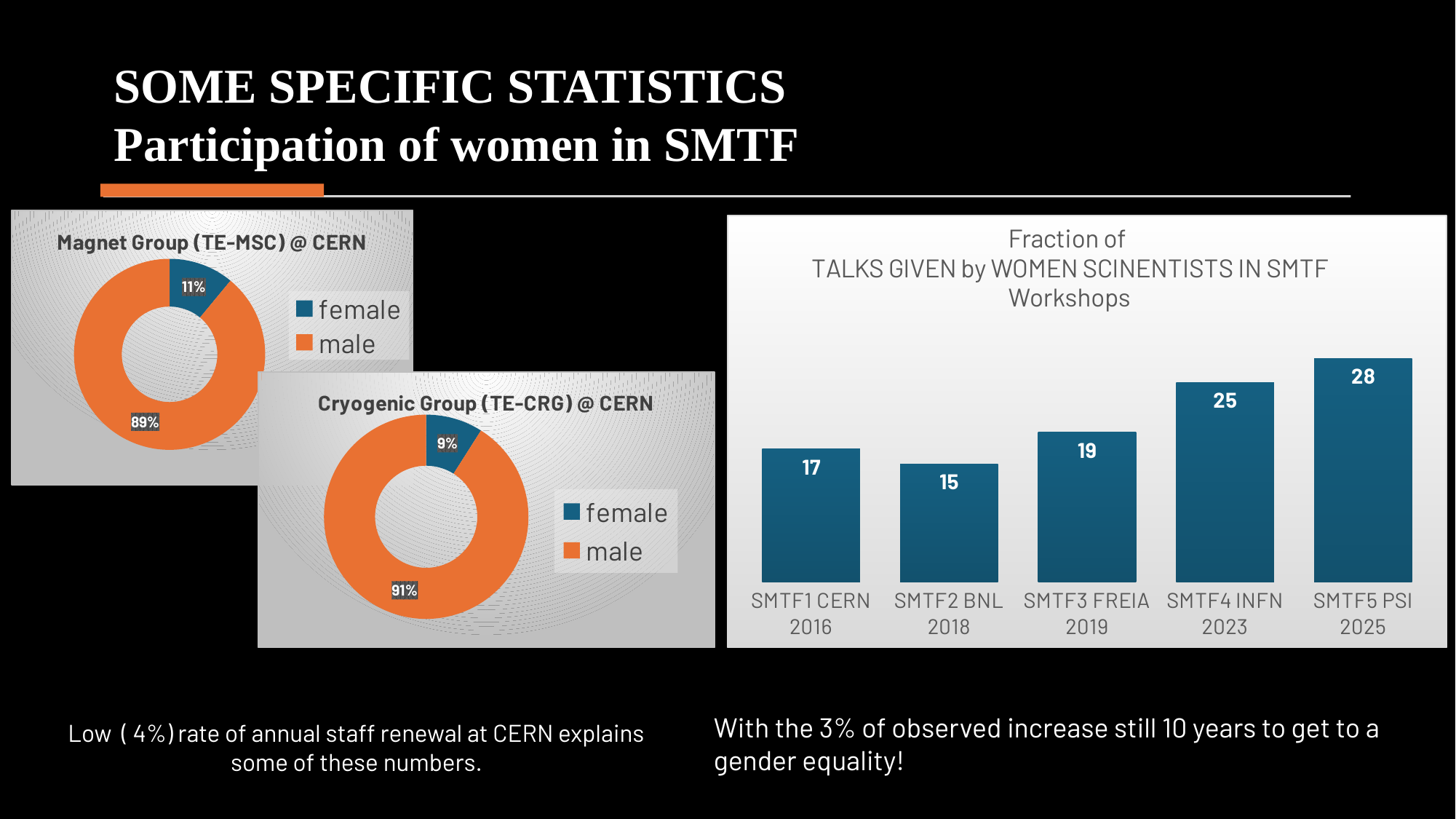

SOME SPECIFIC STATISTICS
Participation of women in SMTF

### Chart: Magnet Group (TE-MSC) @ CERN

| Category |  |
|---|---|
| female | 11.0 |
| male | 89.0 |

### Chart: Fraction of
TALKS GIVEN by WOMEN SCINENTISTS IN SMTF Workshops

| Category |  |
|---|---|
| SMTF1 CERN 2016 | 16.666666666666668 |
| SMTF2 BNL 2018 | 14.814814814814815 |
| SMTF3 FREIA 2019 | 18.75 |
| SMTF4 INFN 2023 | 25.0 |
| SMTF5 PSI 2025 | 28.0 |

### Chart: Cryogenic Group (TE-CRG) @ CERN

| Category |  |
|---|---|
| female | 9.0 |
| male | 91.0 |
With the 3% of observed increase still 10 years to get to a gender equality!
Low  ( 4%) rate of annual staff renewal at CERN explains some of these numbers.